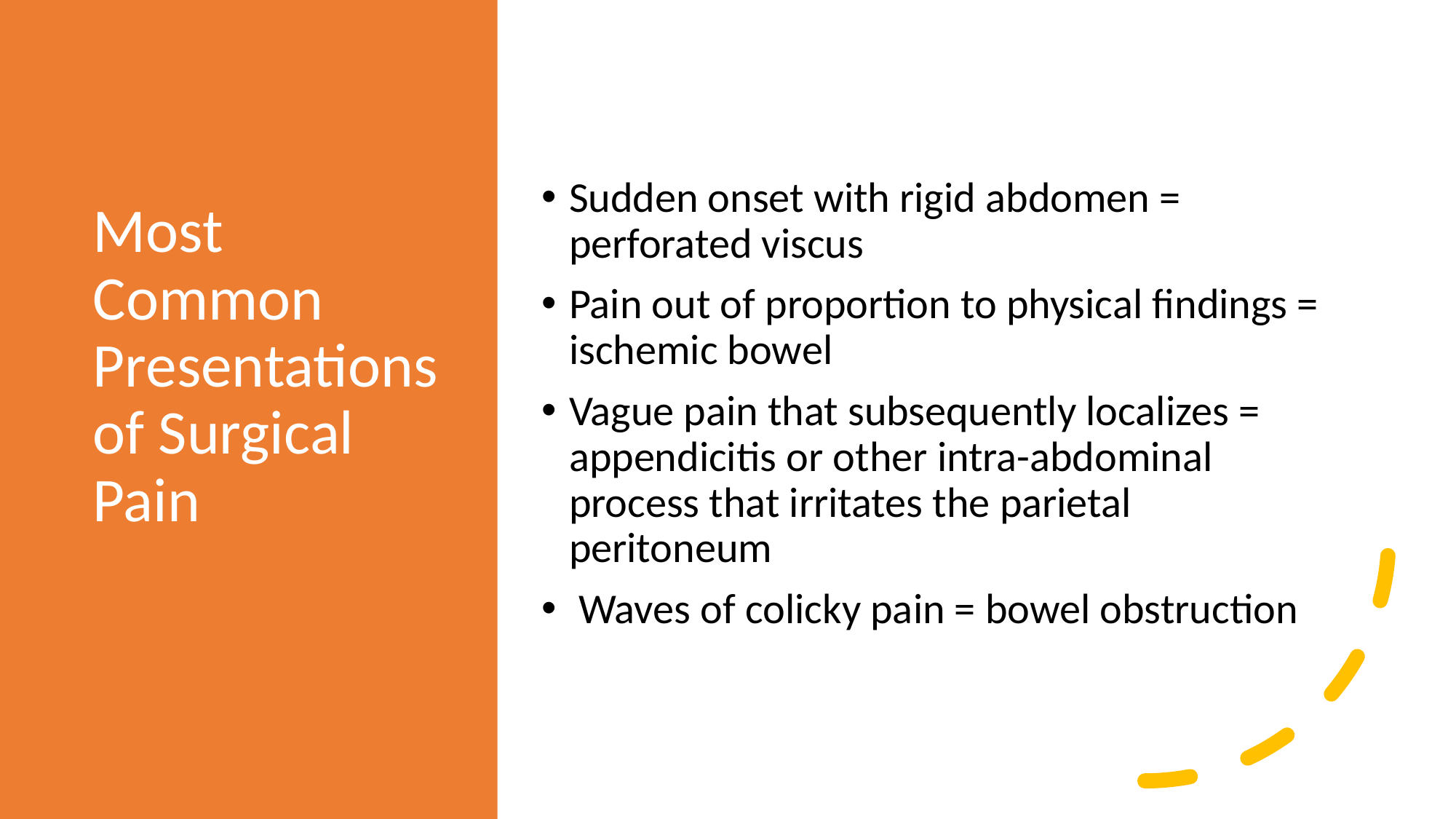

# Most Common Presentations of Surgical Pain
Sudden onset with rigid abdomen = perforated viscus
Pain out of proportion to physical findings = ischemic bowel
Vague pain that subsequently localizes = appendicitis or other intra-abdominal process that irritates the parietal peritoneum
 Waves of colicky pain = bowel obstruction